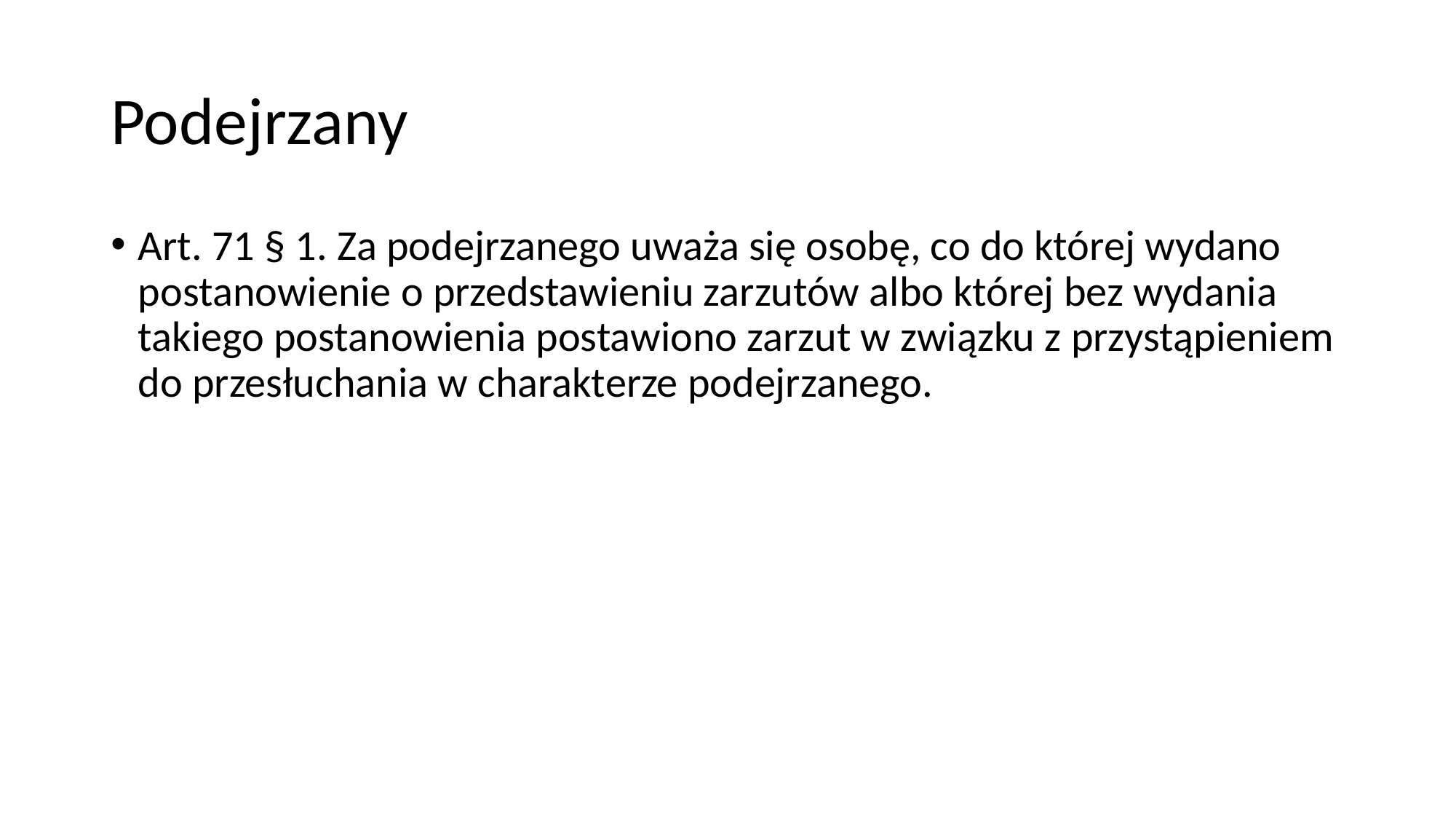

# Podejrzany
Art. 71 § 1. Za podejrzanego uważa się osobę, co do której wydano postanowienie o przedstawieniu zarzutów albo której bez wydania takiego postanowienia postawiono zarzut w związku z przystąpieniem do przesłuchania w charakterze podejrzanego.